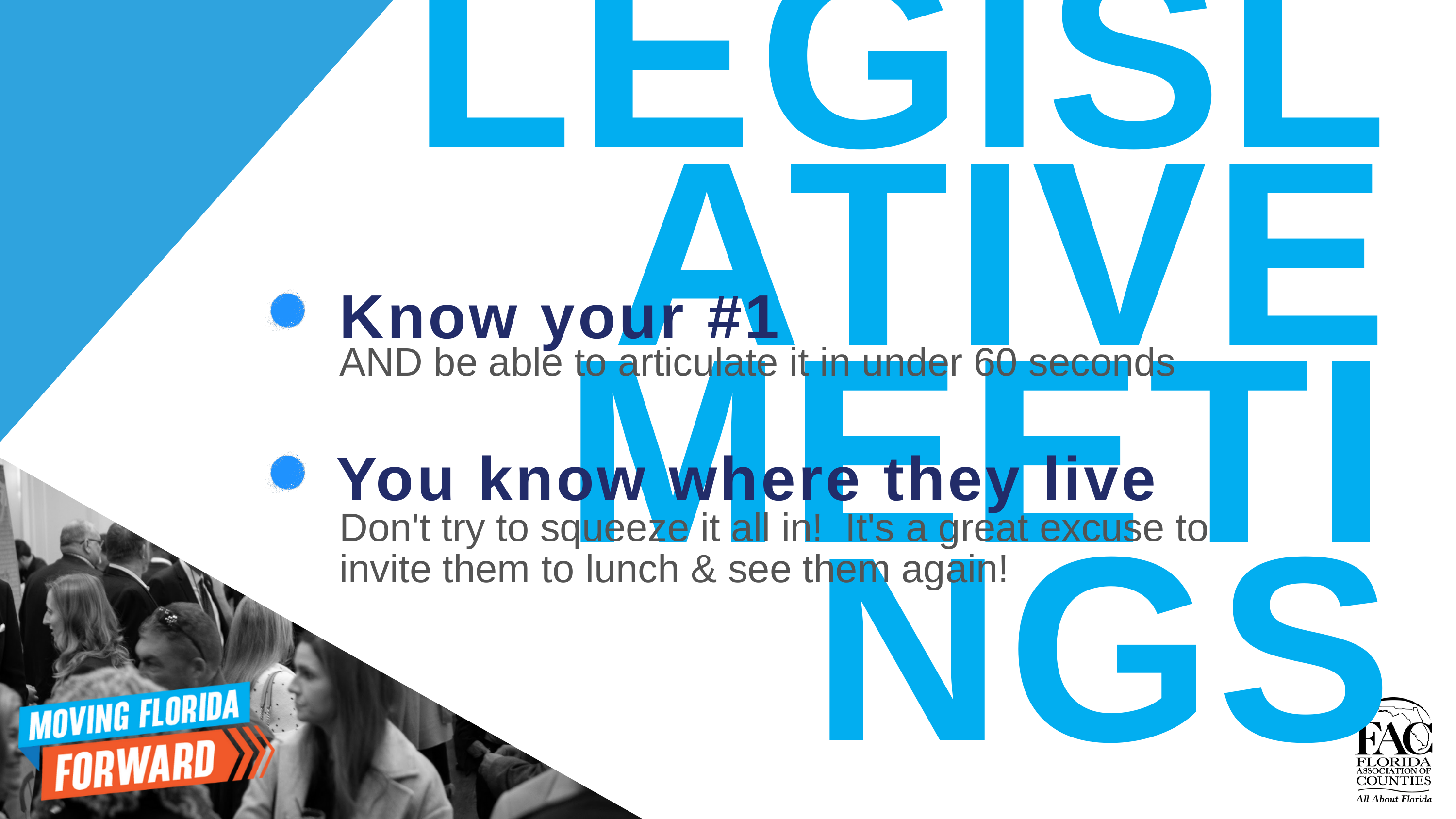

LEGISLATIVE MEETINGS
Know your #1

AND be able to articulate it in under 60 seconds

You know where they live

Don't try to squeeze it all in!  It's a great excuse to invite them to lunch & see them again!